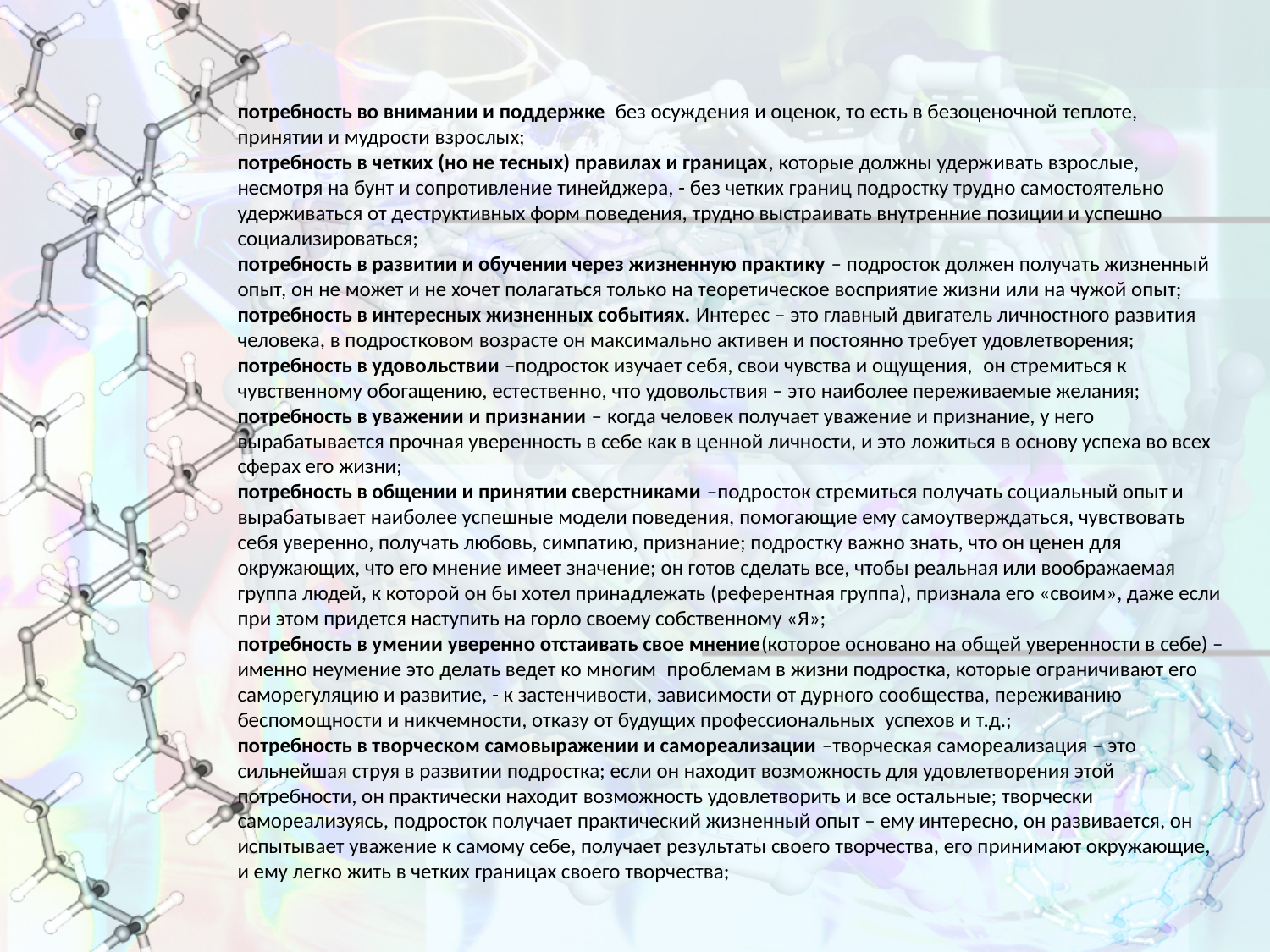

# потребность во внимании и поддержке  без осуждения и оценок, то есть в безоценочной теплоте, принятии и мудрости взрослых; потребность в четких (но не тесных) правилах и границах, которые должны удерживать взрослые, несмотря на бунт и сопротивление тинейджера, - без четких границ подростку трудно самостоятельно удерживаться от деструктивных форм поведения, трудно выстраивать внутренние позиции и успешно социализироваться; потребность в развитии и обучении через жизненную практику – подросток должен получать жизненный опыт, он не может и не хочет полагаться только на теоретическое восприятие жизни или на чужой опыт; потребность в интересных жизненных событиях. Интерес – это главный двигатель личностного развития человека, в подростковом возрасте он максимально активен и постоянно требует удовлетворения; потребность в удовольствии –подросток изучает себя, свои чувства и ощущения,  он стремиться к чувственному обогащению, естественно, что удовольствия – это наиболее переживаемые желания; потребность в уважении и признании – когда человек получает уважение и признание, у него вырабатывается прочная уверенность в себе как в ценной личности, и это ложиться в основу успеха во всех сферах его жизни; потребность в общении и принятии сверстниками –подросток стремиться получать социальный опыт и вырабатывает наиболее успешные модели поведения, помогающие ему самоутверждаться, чувствовать себя уверенно, получать любовь, симпатию, признание; подростку важно знать, что он ценен для окружающих, что его мнение имеет значение; он готов сделать все, чтобы реальная или воображаемая группа людей, к которой он бы хотел принадлежать (референтная группа), признала его «своим», даже если при этом придется наступить на горло своему собственному «Я»; потребность в умении уверенно отстаивать свое мнение(которое основано на общей уверенности в себе) – именно неумение это делать ведет ко многим  проблемам в жизни подростка, которые ограничивают его саморегуляцию и развитие, - к застенчивости, зависимости от дурного сообщества, переживанию беспомощности и никчемности, отказу от будущих профессиональных  успехов и т.д.; потребность в творческом самовыражении и самореализации –творческая самореализация – это сильнейшая струя в развитии подростка; если он находит возможность для удовлетворения этой потребности, он практически находит возможность удовлетворить и все остальные; творчески самореализуясь, подросток получает практический жизненный опыт – ему интересно, он развивается, он испытывает уважение к самому себе, получает результаты своего творчества, его принимают окружающие, и ему легко жить в четких границах своего творчества;